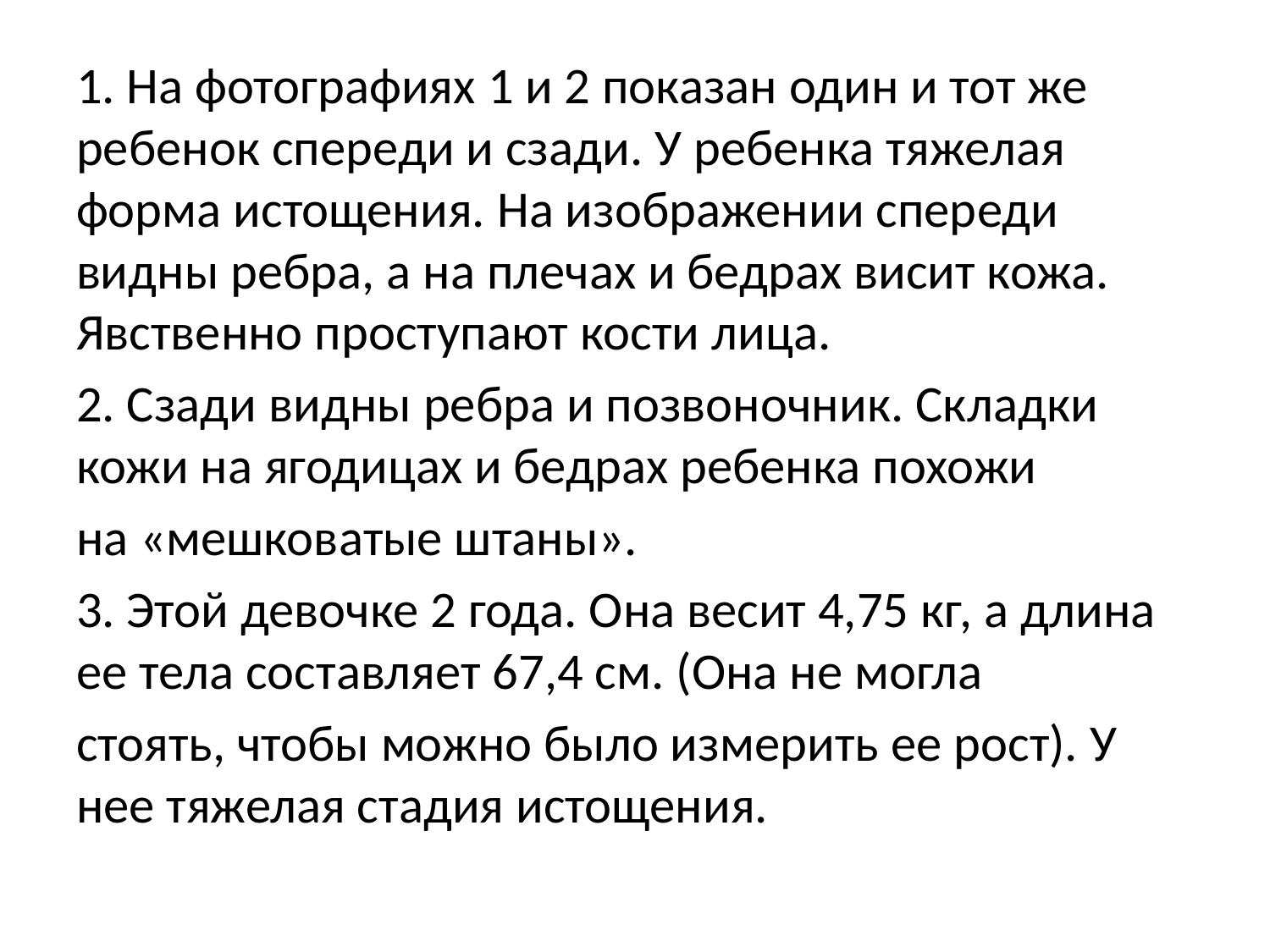

1. На фотографиях 1 и 2 показан один и тот же ребенок спереди и сзади. У ребенка тяжелая форма истощения. На изображении спереди видны ребра, а на плечах и бедрах висит кожа. Явственно проступают кости лица.
2. Сзади видны ребра и позвоночник. Складки кожи на ягодицах и бедрах ребенка похожи
на «мешковатые штаны».
3. Этой девочке 2 года. Она весит 4,75 кг, а длина ее тела составляет 67,4 см. (Она не могла
стоять, чтобы можно было измерить ее рост). У нее тяжелая стадия истощения.